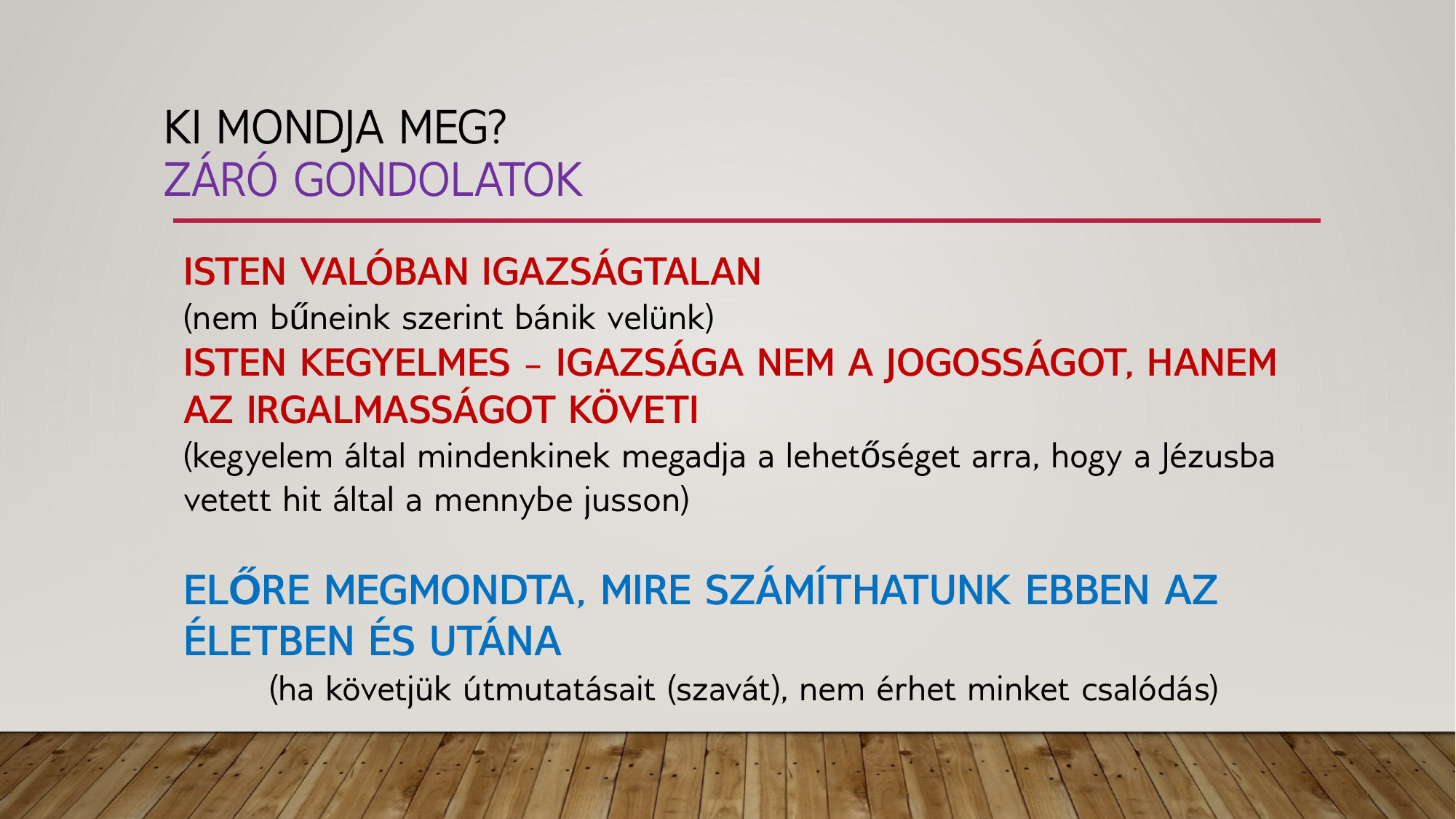

# Ki mondja meg? záró gondolatok
ISTEN VALÓBAN IGAZSÁGTALAN
(nem bűneink szerint bánik velünk)
ISTEN KEGYELMES – IGAZSÁGA NEM A JOGOSSÁGOT, HANEM AZ IRGALMASSÁGOT KÖVETI
(kegyelem által mindenkinek megadja a lehetőséget arra, hogy a Jézusba vetett hit által a mennybe jusson)

ELŐRE MEGMONDTA, MIRE SZÁMÍTHATUNK EBBEN AZ ÉLETBEN ÉS UTÁNA
(ha követjük útmutatásait (szavát), nem érhet minket csalódás)